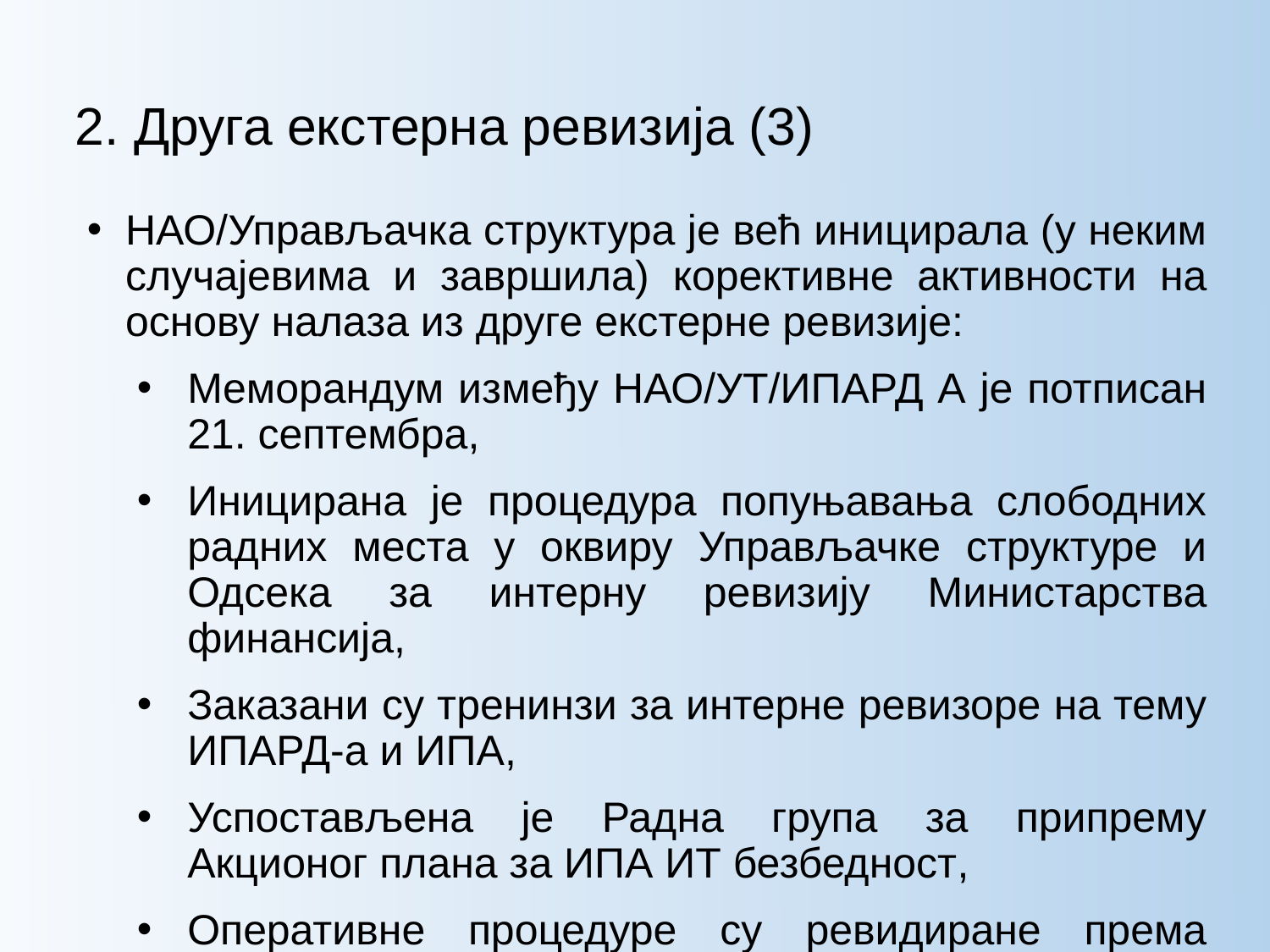

# 2. Друга екстерна ревизија (3)
НАО/Управљачка структура је већ иницирала (у неким случајевима и завршила) корективне активности на основу налаза из друге екстерне ревизије:
Меморандум између НАО/УТ/ИПАРД А је потписан 21. септембра,
Иницирана је процедура попуњавања слободних радних места у оквиру Управљачке структуре и Одсека за интерну ревизију Министарства финансија,
Заказани су тренинзи за интерне ревизоре на тему ИПАРД-а и ИПА,
Успостављена је Радна група за припрему Акционог плана за ИПА ИТ безбедност,
Оперативне процедуре су ревидиране према препорукама ревизије.